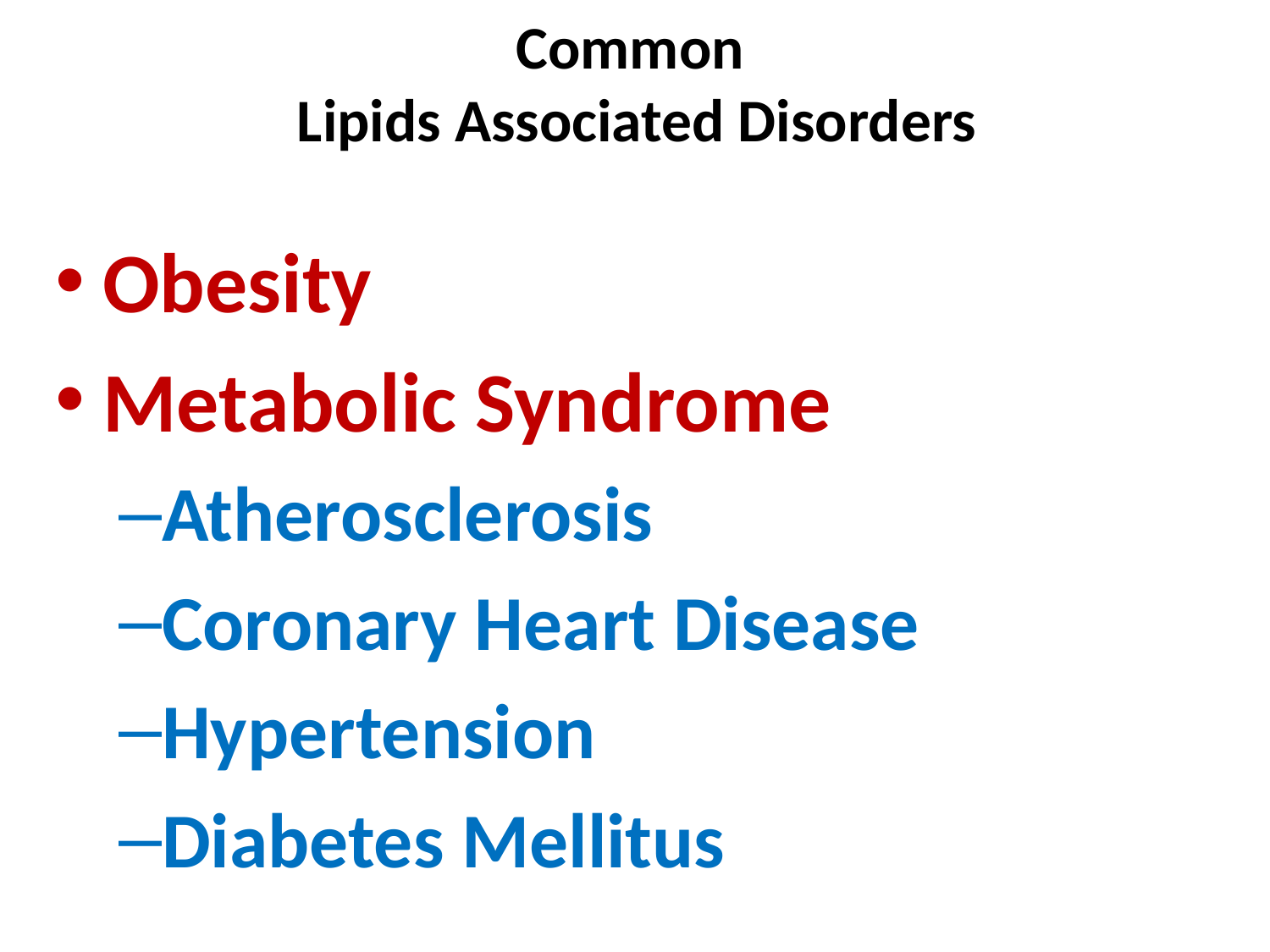

# Common Lipids Associated Disorders
Obesity
Metabolic Syndrome
Atherosclerosis
Coronary Heart Disease
Hypertension
Diabetes Mellitus